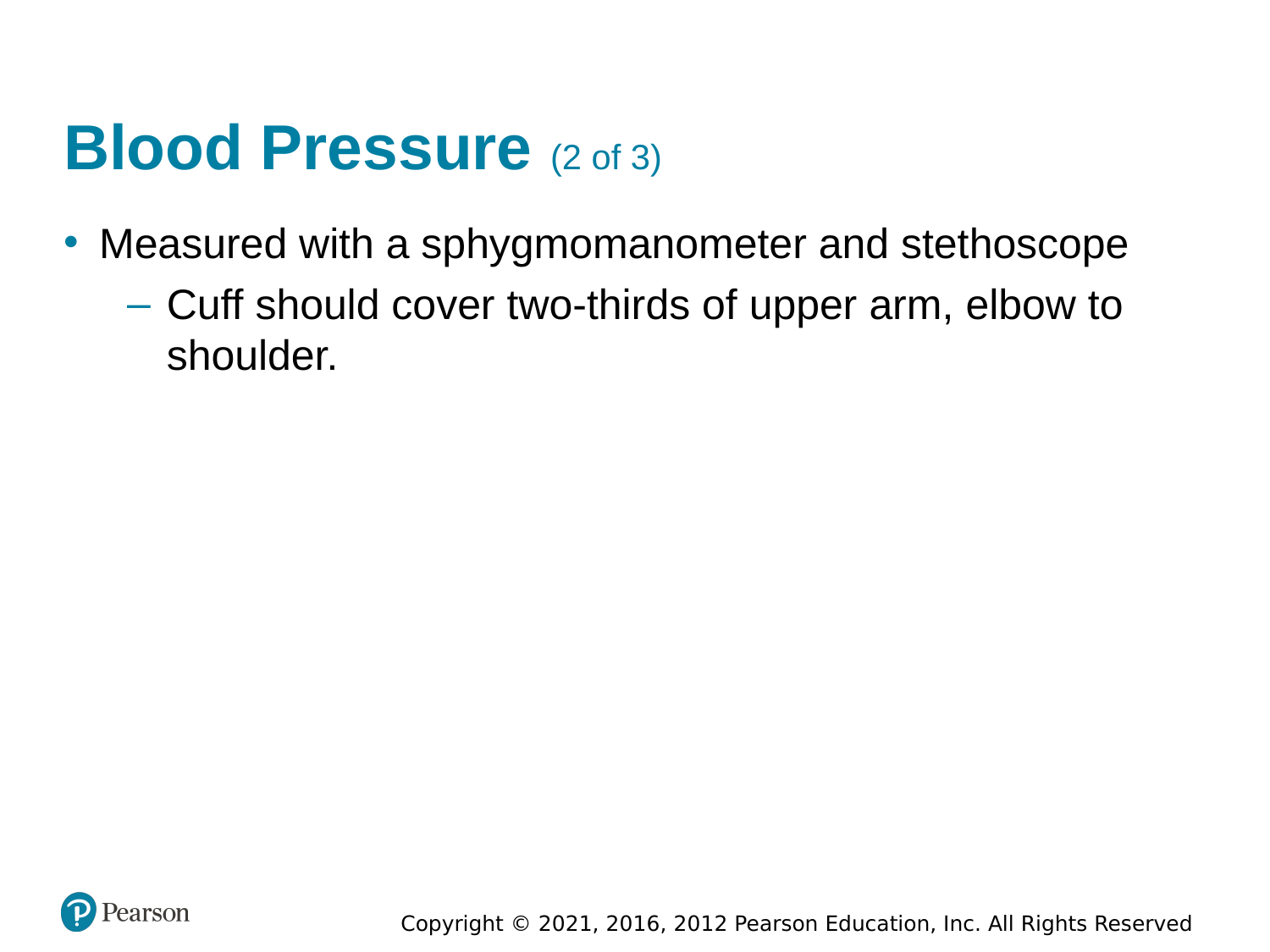

# Blood Pressure (2 of 3)
Measured with a sphygmomanometer and stethoscope
Cuff should cover two-thirds of upper arm, elbow to shoulder.